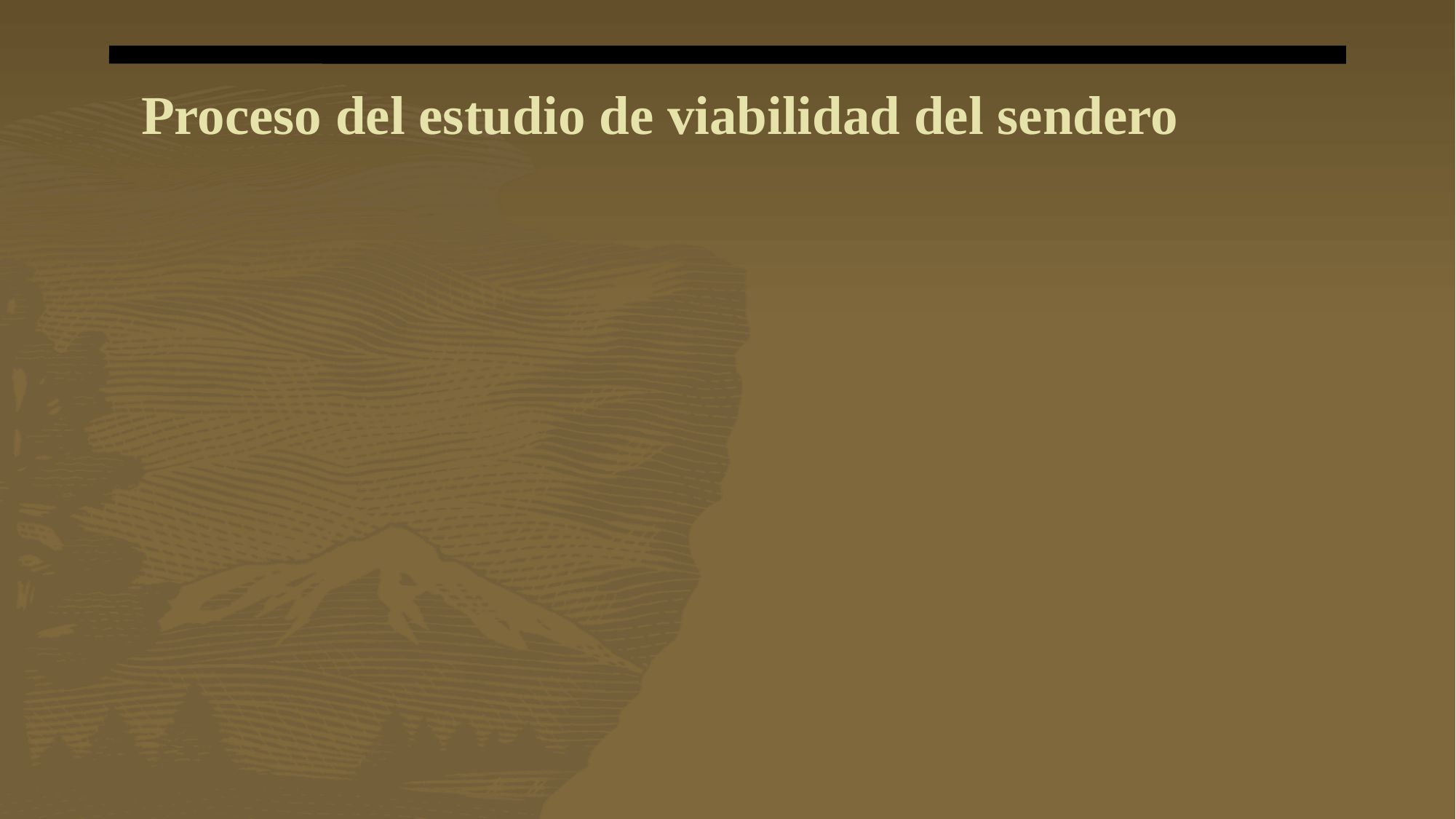

# Proceso del estudio de viabilidad del sendero